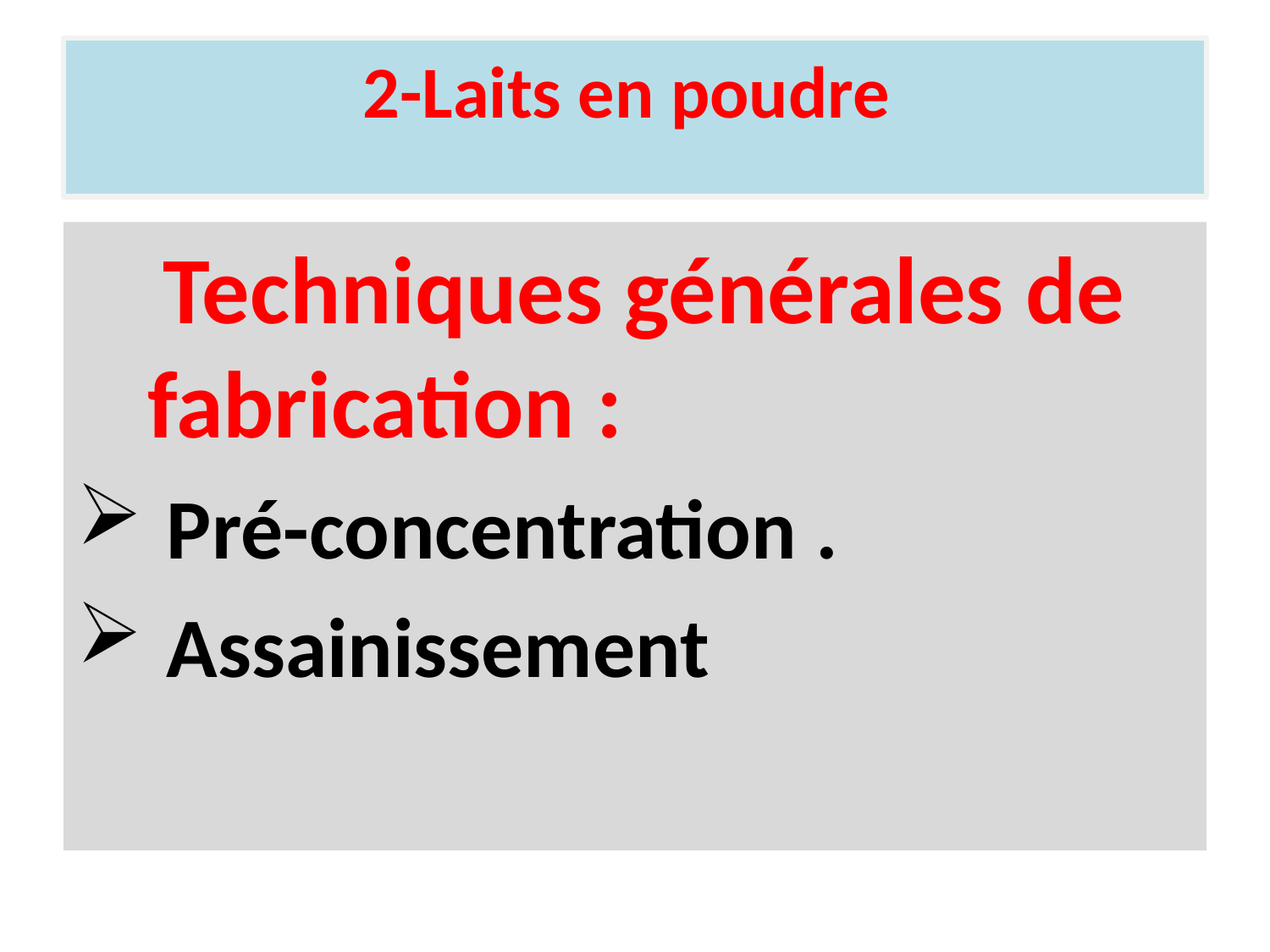

# 2-Laits en poudre
Techniques générales de fabrication :
 Pré-concentration .
 Assainissement